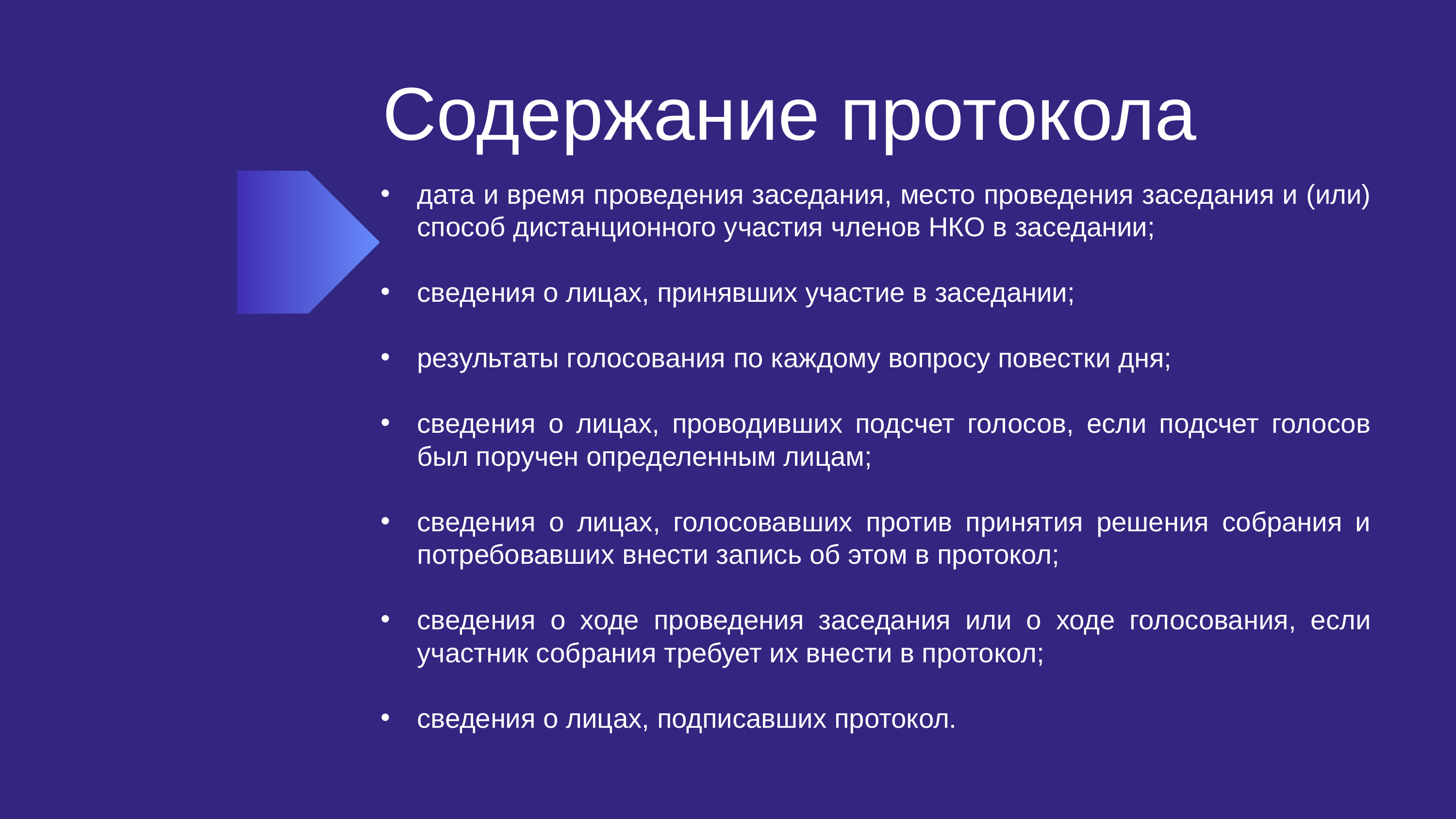

Содержание протокола

дата и время проведения заседания, место проведения заседания и (или) способ дистанционного участия членов НКО в заседании;

сведения о лицах, принявших участие в заседании;

результаты голосования по каждому вопросу повестки дня;

сведения о лицах, проводивших подсчет голосов, если подсчет голосов был поручен определенным лицам;

сведения о лицах, голосовавших против принятия решения собрания и потребовавших внести запись об этом в протокол;

сведения о ходе проведения заседания или о ходе голосования, если участник собрания требует их внести в протокол;

сведения о лицах, подписавших протокол.